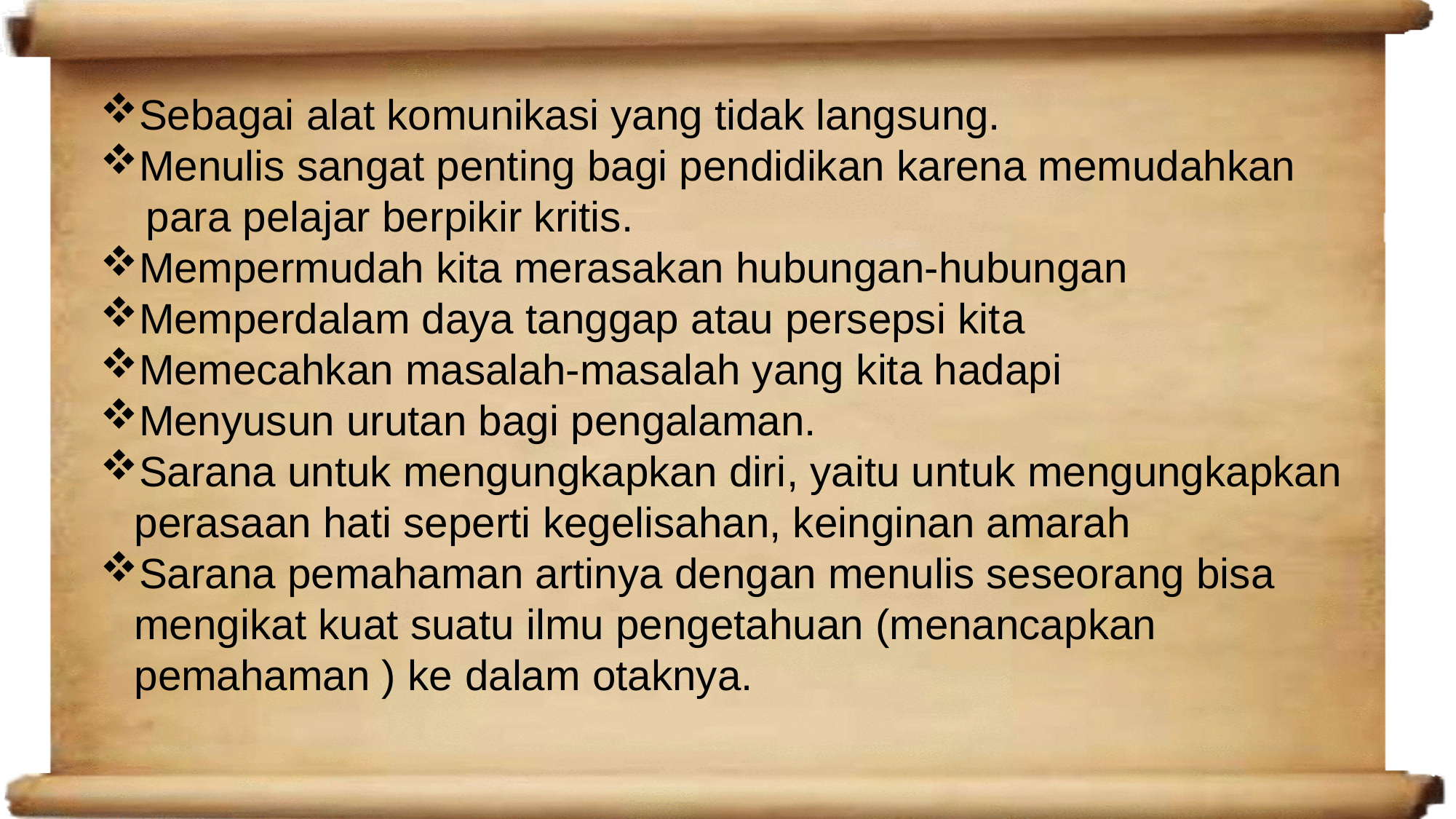

Sebagai alat komunikasi yang tidak langsung.
Menulis sangat penting bagi pendidikan karena memudahkan  para pelajar berpikir kritis.
Mempermudah kita merasakan hubungan-hubungan
Memperdalam daya tanggap atau persepsi kita
Memecahkan masalah-masalah yang kita hadapi
Menyusun urutan bagi pengalaman.
Sarana untuk mengungkapkan diri, yaitu untuk mengungkapkan perasaan hati seperti kegelisahan, keinginan amarah
Sarana pemahaman artinya dengan menulis seseorang bisa mengikat kuat suatu ilmu pengetahuan (menancapkan pemahaman ) ke dalam otaknya.